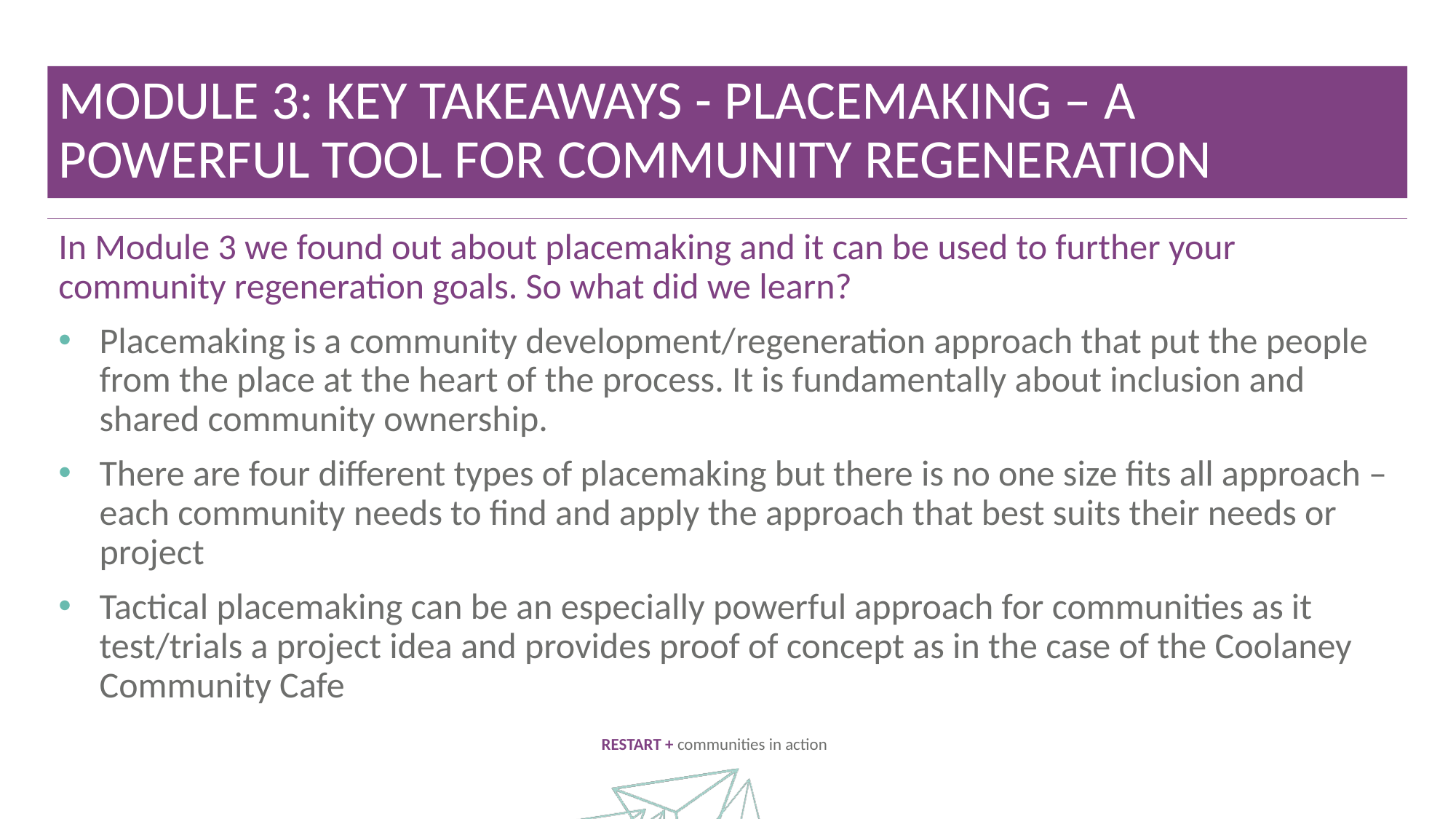

MODULE 3: KEY TAKEAWAYS - PLACEMAKING – A POWERFUL TOOL FOR COMMUNITY REGENERATION
In Module 3 we found out about placemaking and it can be used to further your community regeneration goals. So what did we learn?
Placemaking is a community development/regeneration approach that put the people from the place at the heart of the process. It is fundamentally about inclusion and shared community ownership.
There are four different types of placemaking but there is no one size fits all approach – each community needs to find and apply the approach that best suits their needs or project
Tactical placemaking can be an especially powerful approach for communities as it test/trials a project idea and provides proof of concept as in the case of the Coolaney Community Cafe